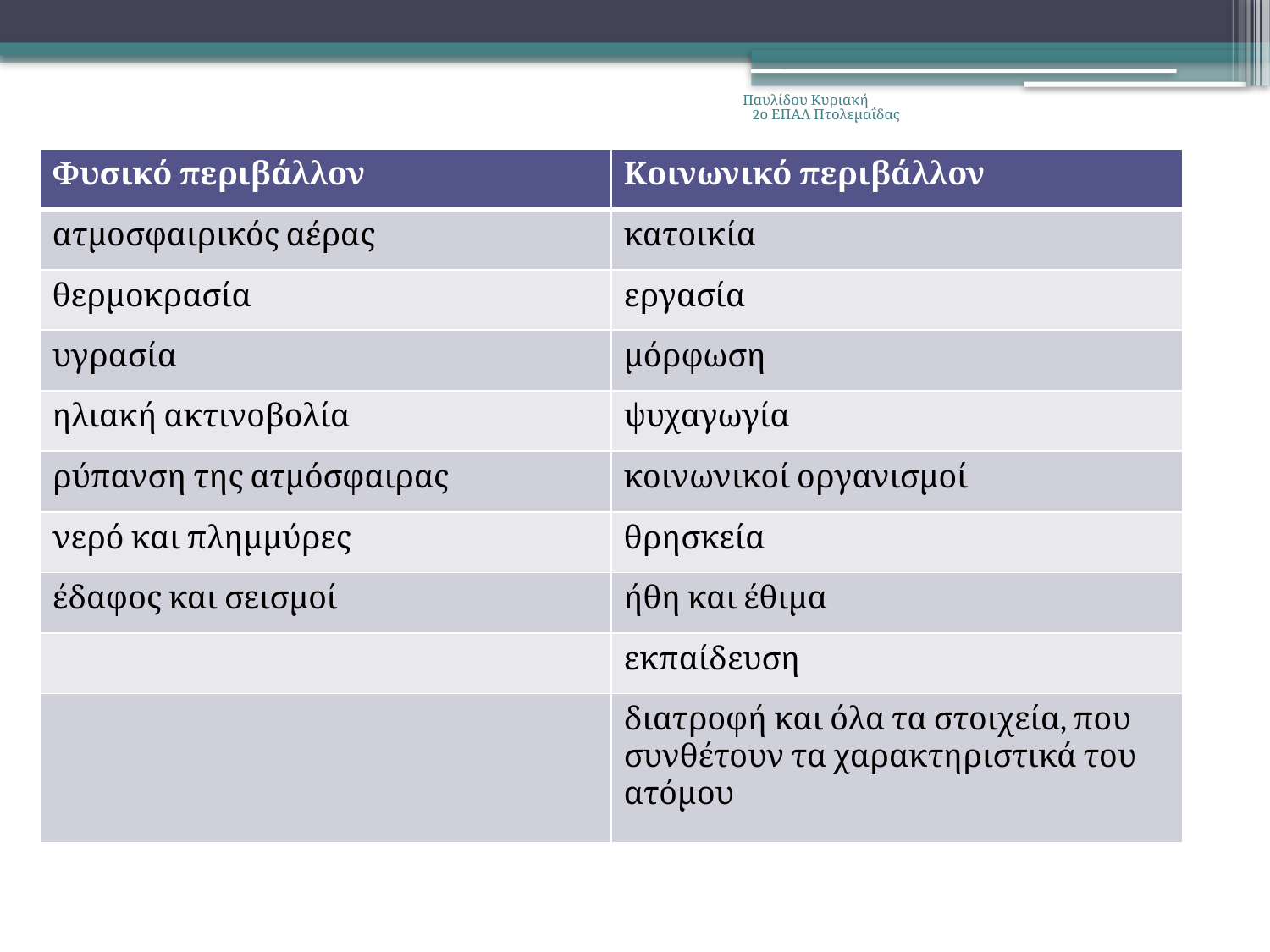

Παυλίδου Κυριακή             2ο ΕΠΑΛ Πτολεμαΐδας
| Φυσικό περιβάλλον | Κοινωνικό περιβάλλον |
| --- | --- |
| ατμοσφαιρικός αέρας | κατοικία |
| θερμοκρασία | εργασία |
| υγρασία | μόρφωση |
| ηλιακή ακτινοβολία | ψυχαγωγία |
| ρύπανση της ατμόσφαιρας | κοινωνικοί οργανισμοί |
| νερό και πλημμύρες | θρησκεία |
| έδαφος και σεισμοί | ήθη και έθιμα |
|  | εκπαίδευση |
|  | διατροφή και όλα τα στοιχεία, που συνθέτουν τα χαρακτηριστικά του ατόμου |